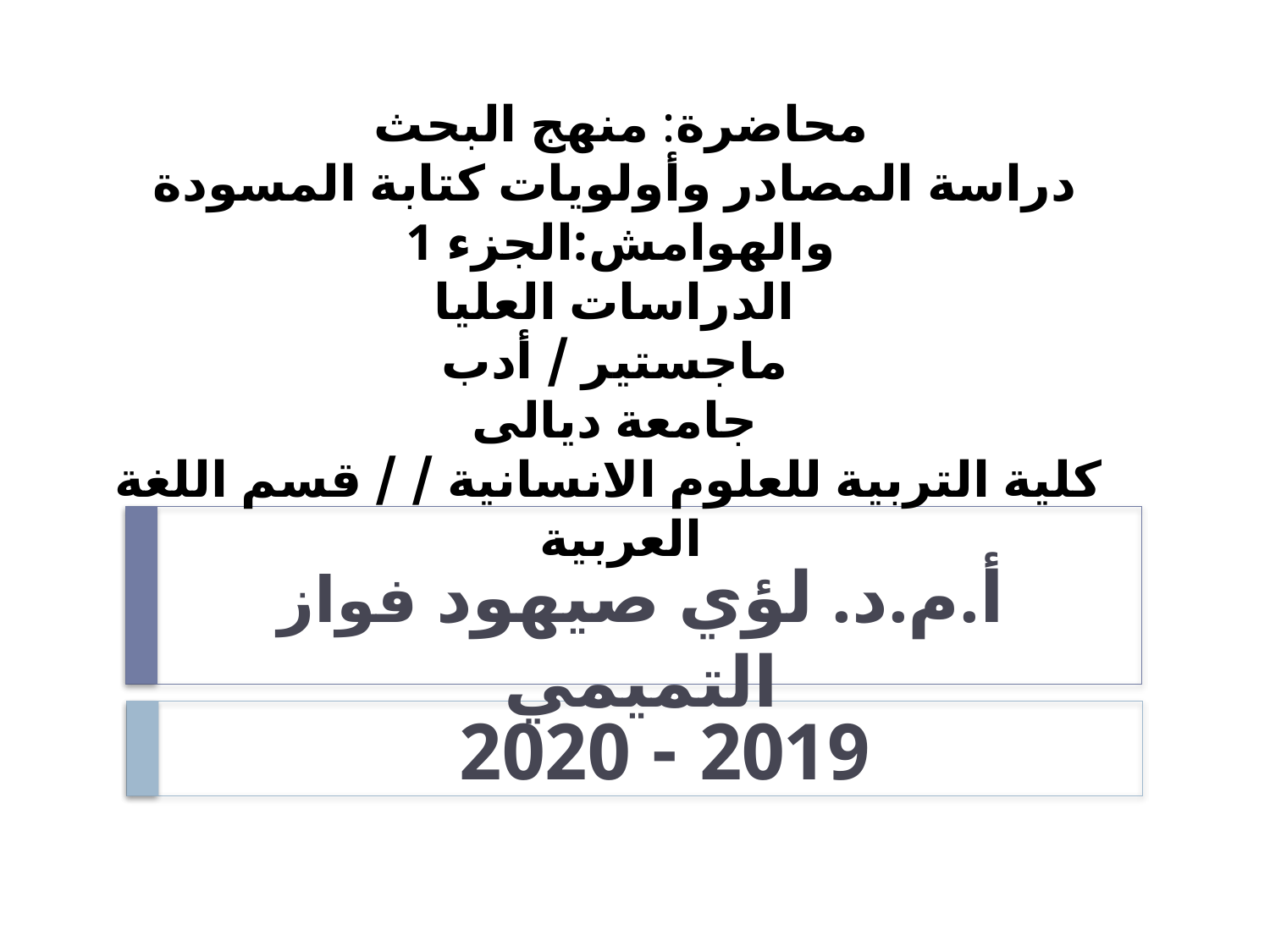

# محاضرة: منهج البحث دراسة المصادر وأولويات كتابة المسودة والهوامش:الجزء 1 الدراسات العليا ماجستير / أدب جامعة ديالى كلية التربية للعلوم الانسانية / / قسم اللغة العربية
أ.م.د. لؤي صيهود فواز التميمي
2019 - 2020